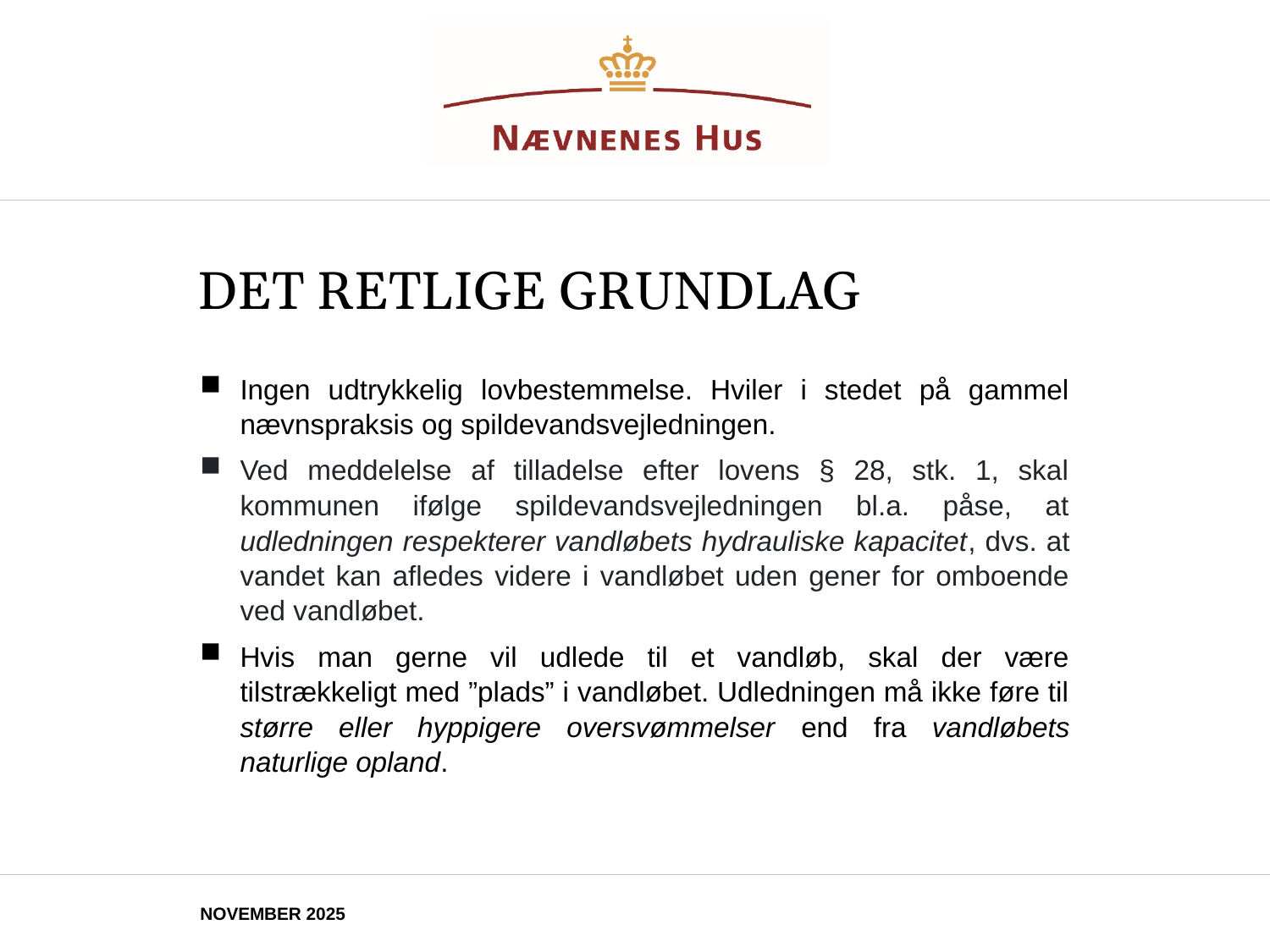

# Det retlige grundlag
Ingen udtrykkelig lovbestemmelse. Hviler i stedet på gammel nævnspraksis og spildevandsvejledningen.
Ved meddelelse af tilladelse efter lovens § 28, stk. 1, skal kommunen ifølge spildevandsvejledningen bl.a. påse, at udledningen respekterer vandløbets hydrauliske kapacitet, dvs. at vandet kan afledes videre i vandløbet uden gener for omboende ved vandløbet.
Hvis man gerne vil udlede til et vandløb, skal der være tilstrækkeligt med ”plads” i vandløbet. Udledningen må ikke føre til større eller hyppigere oversvømmelser end fra vandløbets naturlige opland.

november 2025